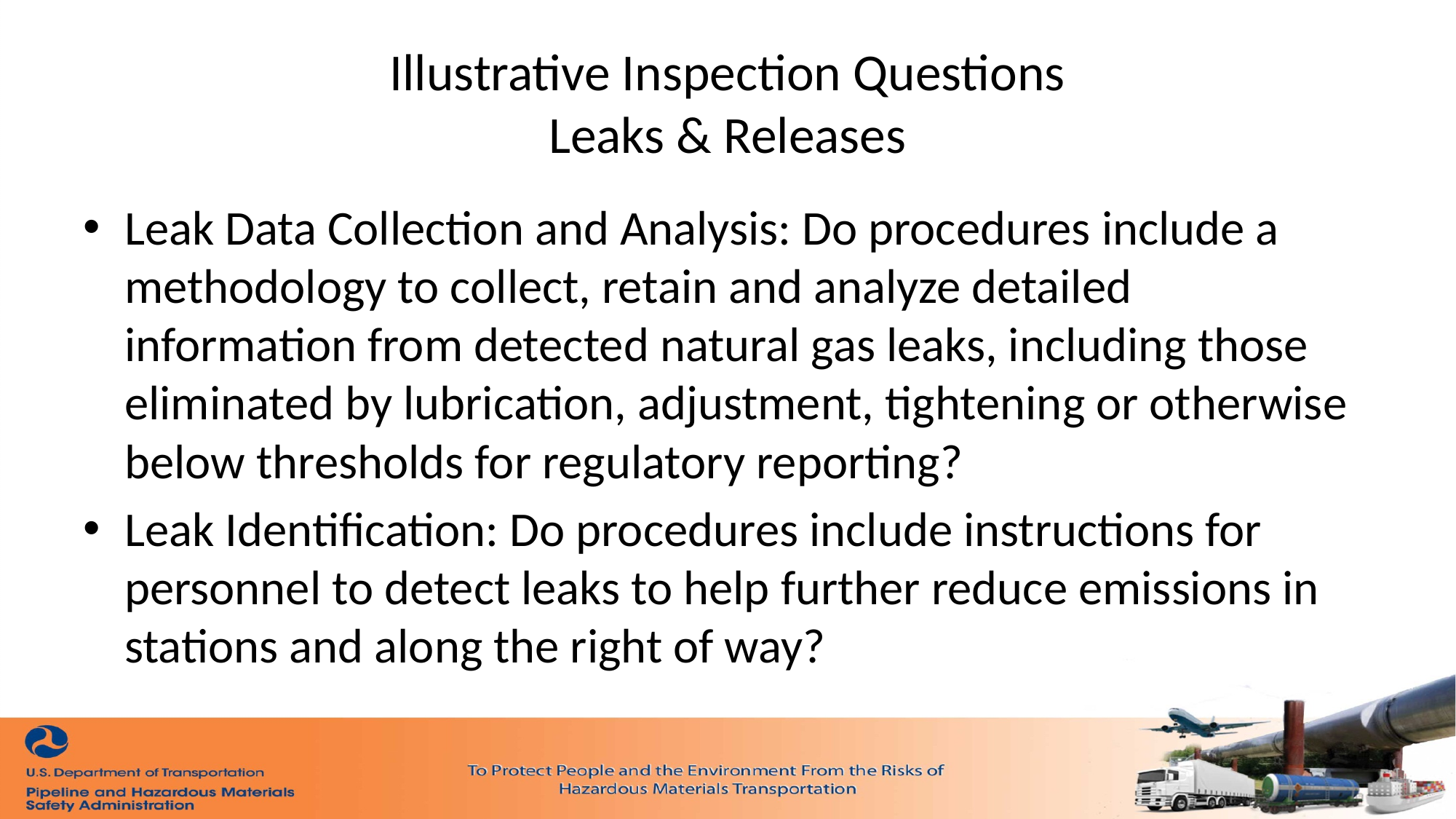

# Illustrative Inspection Questions Leaks & Releases
Leak Data Collection and Analysis: Do procedures include a methodology to collect, retain and analyze detailed information from detected natural gas leaks, including those eliminated by lubrication, adjustment, tightening or otherwise below thresholds for regulatory reporting?
Leak Identification: Do procedures include instructions for personnel to detect leaks to help further reduce emissions in stations and along the right of way?